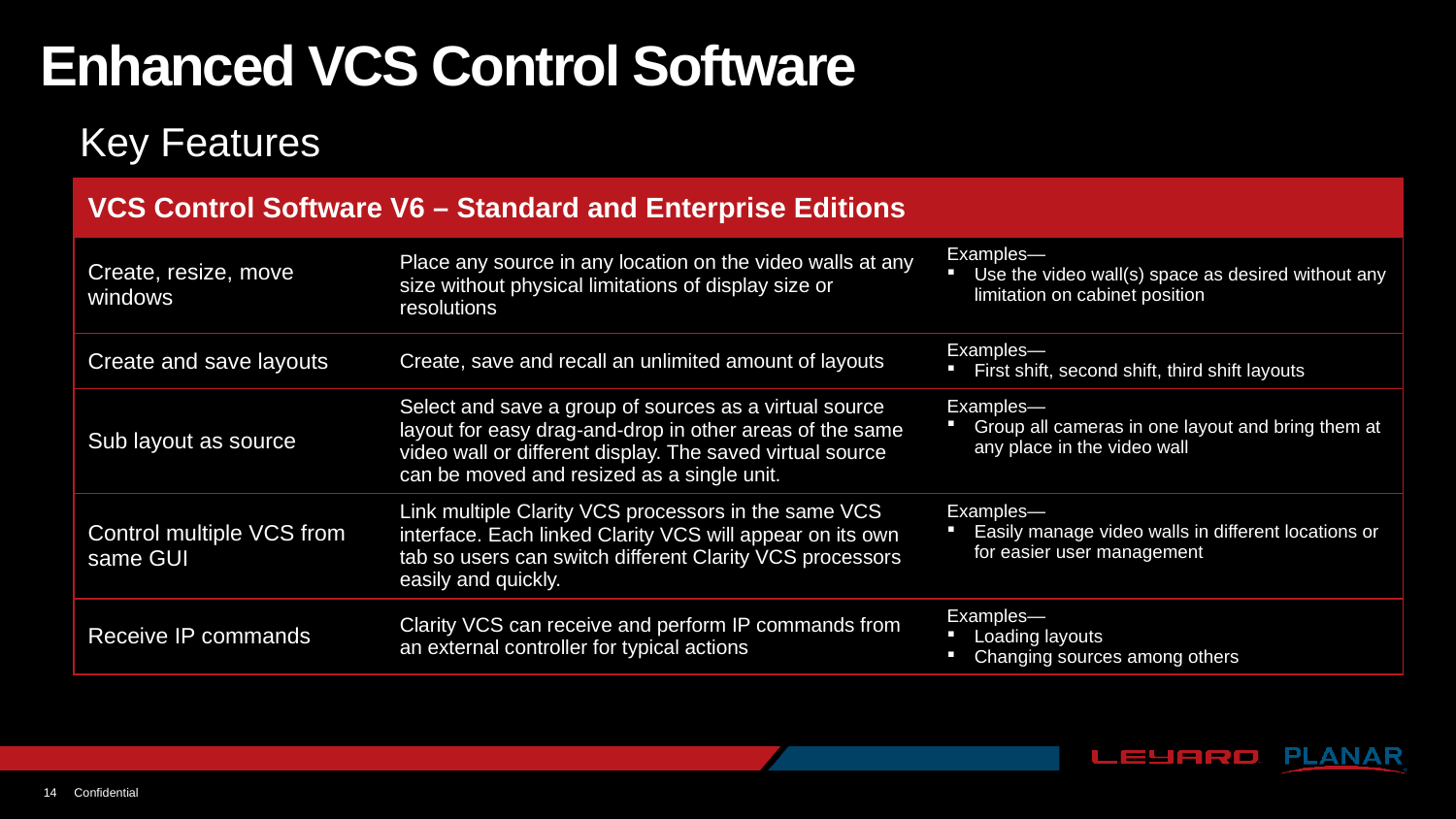

# Enhanced VCS Control Software
Key Features
| VCS Control Software V6 – Standard and Enterprise Editions |  |  |
| --- | --- | --- |
| Create, resize, move windows | Place any source in any location on the video walls at any size without physical limitations of display size or resolutions | Examples— Use the video wall(s) space as desired without any limitation on cabinet position |
| Create and save layouts | Create, save and recall an unlimited amount of layouts | Examples— First shift, second shift, third shift layouts |
| Sub layout as source | Select and save a group of sources as a virtual source layout for easy drag-and-drop in other areas of the same video wall or different display. The saved virtual source can be moved and resized as a single unit. | Examples— Group all cameras in one layout and bring them at any place in the video wall |
| Control multiple VCS from same GUI | Link multiple Clarity VCS processors in the same VCS interface. Each linked Clarity VCS will appear on its own tab so users can switch different Clarity VCS processors easily and quickly. | Examples— Easily manage video walls in different locations or for easier user management |
| Receive IP commands | Clarity VCS can receive and perform IP commands from an external controller for typical actions | Examples— Loading layouts Changing sources among others |